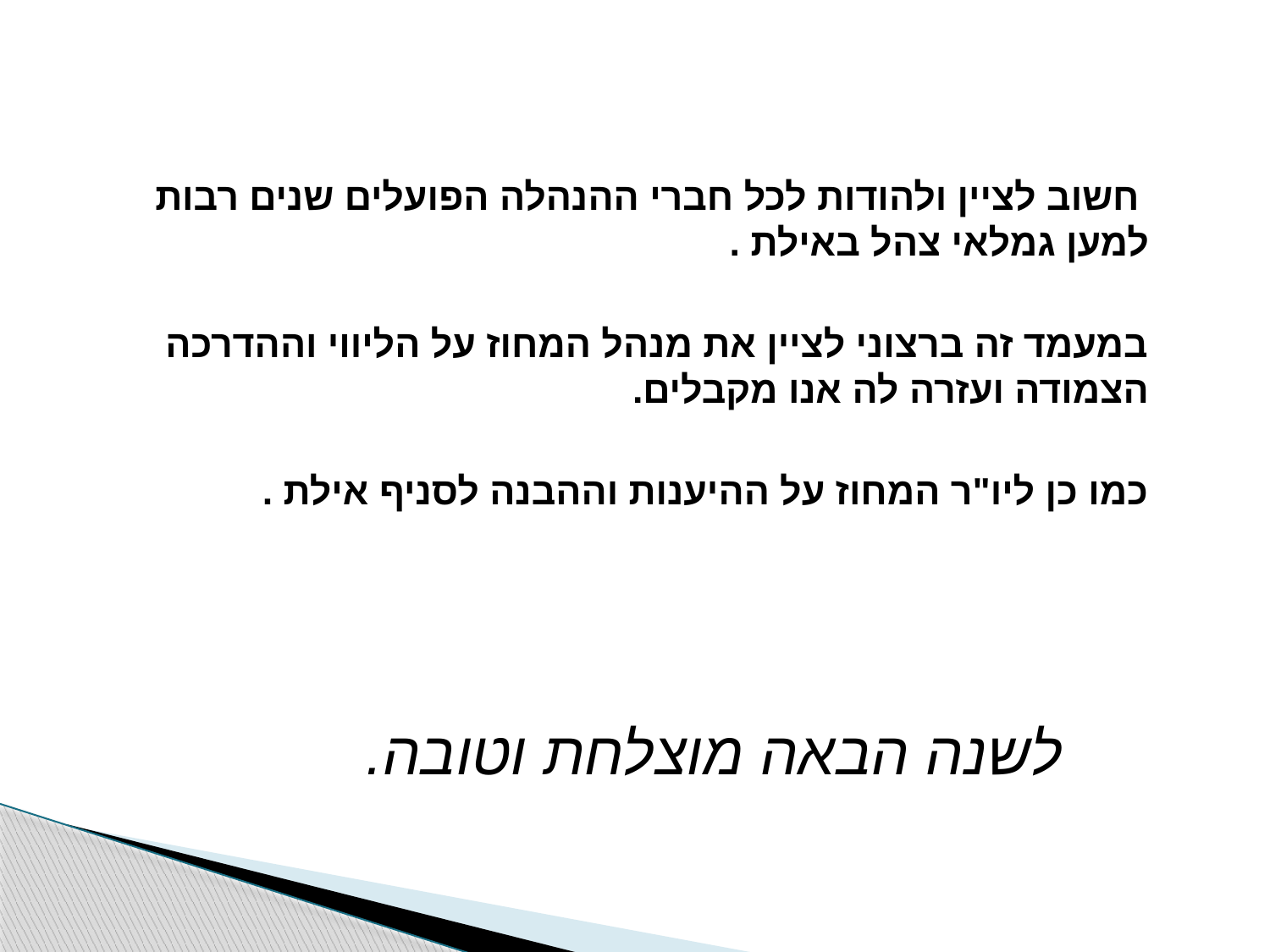

חשוב לציין ולהודות לכל חברי ההנהלה הפועלים שנים רבות למען גמלאי צהל באילת .

   במעמד זה ברצוני לציין את מנהל המחוז על הליווי וההדרכה הצמודה ועזרה לה אנו מקבלים.

   כמו כן ליו"ר המחוז על ההיענות וההבנה לסניף אילת .

             לשנה הבאה מוצלחת וטובה.